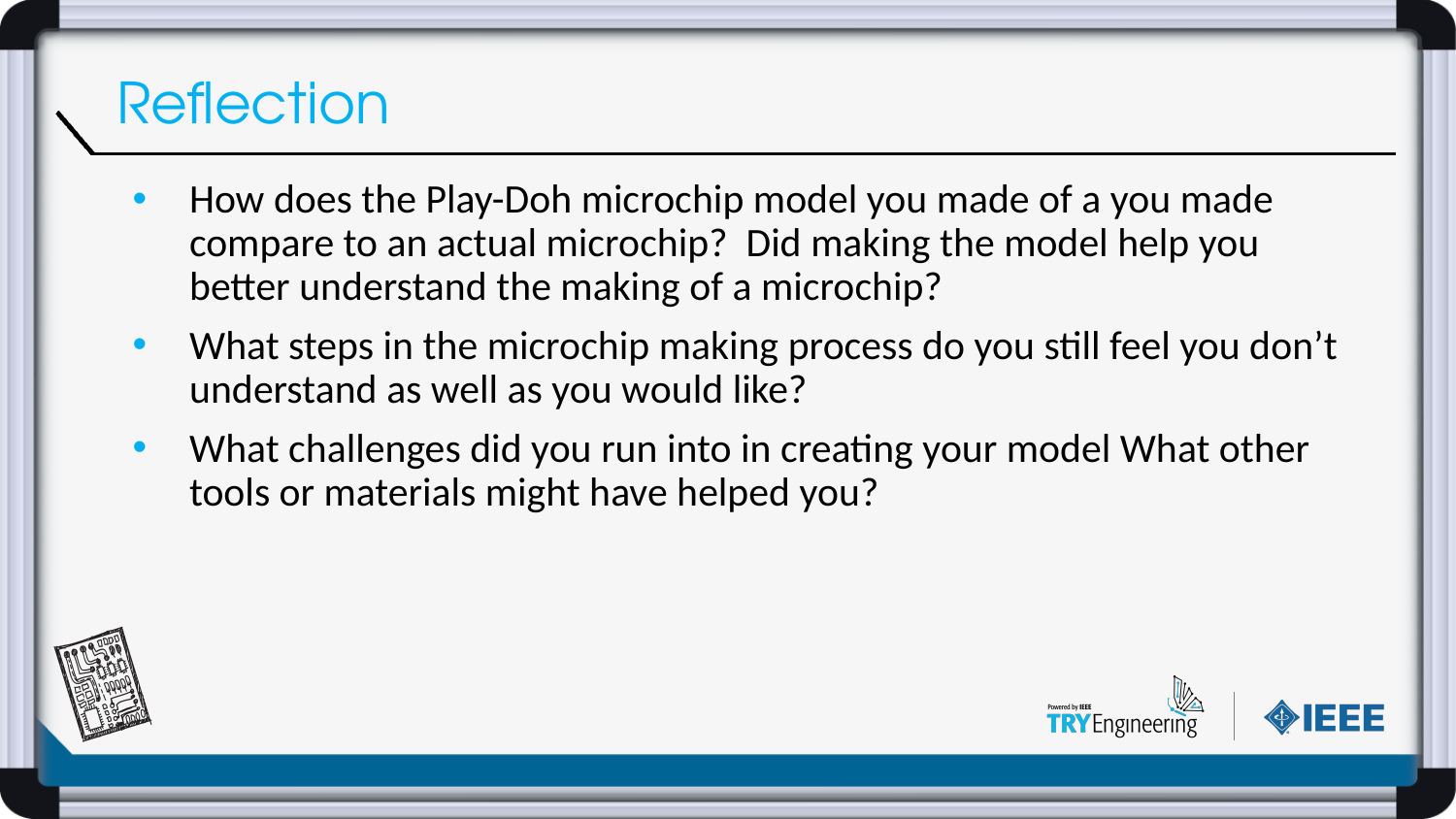

# Reflection
How does the Play-Doh microchip model you made of a you made compare to an actual microchip?  Did making the model help you better understand the making of a microchip?
What steps in the microchip making process do you still feel you don’t understand as well as you would like?
What challenges did you run into in creating your model What other tools or materials might have helped you?